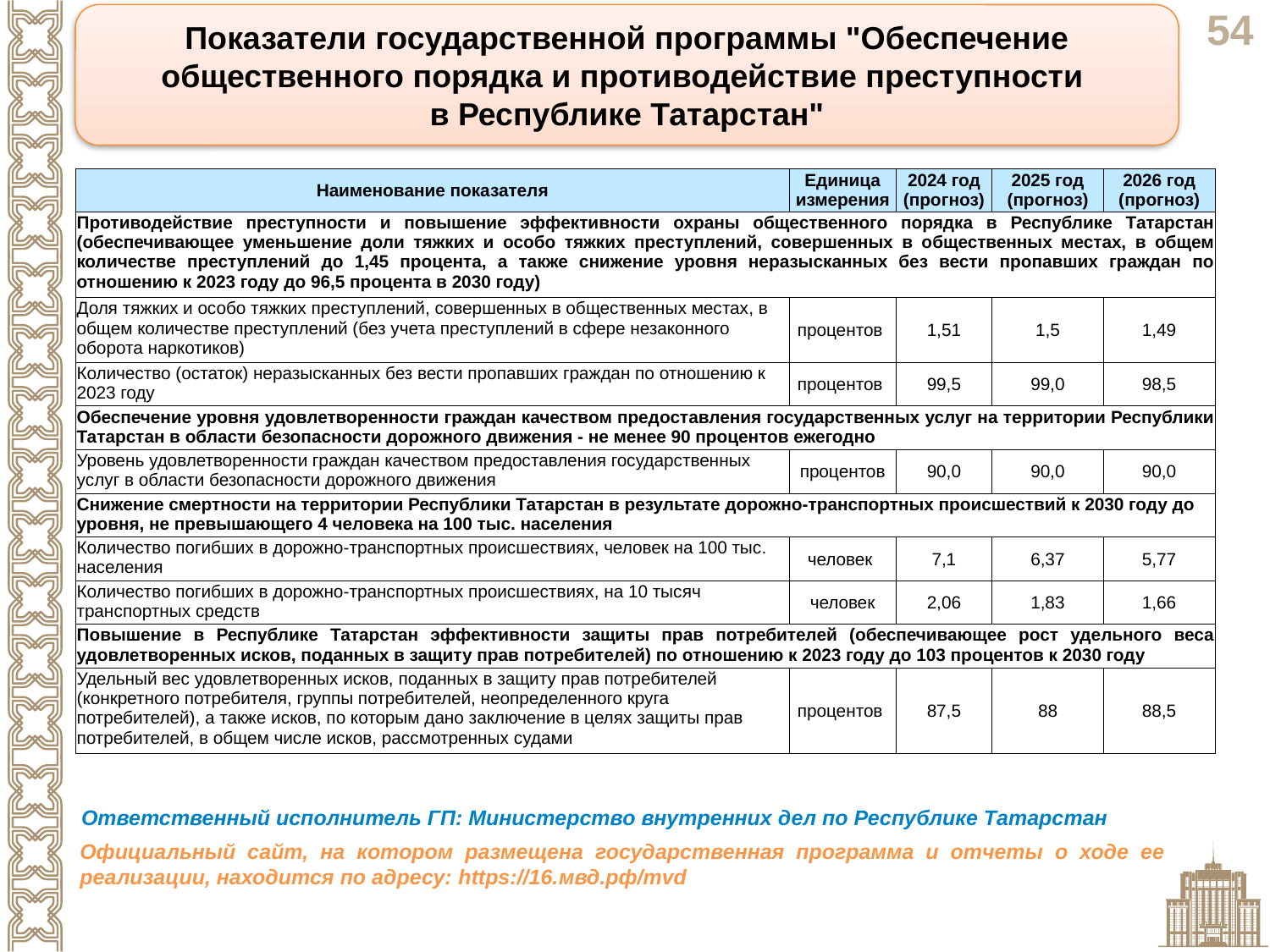

Показатели государственной программы "Обеспечение общественного порядка и противодействие преступности
в Республике Татарстан"
| Наименование показателя | Единица измерения | 2024 год (прогноз) | 2025 год (прогноз) | 2026 год (прогноз) |
| --- | --- | --- | --- | --- |
| Противодействие преступности и повышение эффективности охраны общественного порядка в Республике Татарстан (обеспечивающее уменьшение доли тяжких и особо тяжких преступлений, совершенных в общественных местах, в общем количестве преступлений до 1,45 процента, а также снижение уровня неразысканных без вести пропавших граждан по отношению к 2023 году до 96,5 процента в 2030 году) |  |  |  |  |
| Доля тяжких и особо тяжких преступлений, совершенных в общественных местах, в общем количестве преступлений (без учета преступлений в сфере незаконного оборота наркотиков) | процентов | 1,51 | 1,5 | 1,49 |
| Количество (остаток) неразысканных без вести пропавших граждан по отношению к 2023 году | процентов | 99,5 | 99,0 | 98,5 |
| Обеспечение уровня удовлетворенности граждан качеством предоставления государственных услуг на территории Республики Татарстан в области безопасности дорожного движения - не менее 90 процентов ежегодно |  |  |  |  |
| Уровень удовлетворенности граждан качеством предоставления государственных услуг в области безопасности дорожного движения | процентов | 90,0 | 90,0 | 90,0 |
| Снижение смертности на территории Республики Татарстан в результате дорожно-транспортных происшествий к 2030 году до уровня, не превышающего 4 человека на 100 тыс. населения |  |  |  |  |
| Количество погибших в дорожно-транспортных происшествиях, человек на 100 тыс. населения | человек | 7,1 | 6,37 | 5,77 |
| Количество погибших в дорожно-транспортных происшествиях, на 10 тысяч транспортных средств | человек | 2,06 | 1,83 | 1,66 |
| Повышение в Республике Татарстан эффективности защиты прав потребителей (обеспечивающее рост удельного веса удовлетворенных исков, поданных в защиту прав потребителей) по отношению к 2023 году до 103 процентов к 2030 году |  |  |  |  |
| Удельный вес удовлетворенных исков, поданных в защиту прав потребителей (конкретного потребителя, группы потребителей, неопределенного круга потребителей), а также исков, по которым дано заключение в целях защиты прав потребителей, в общем числе исков, рассмотренных судами | процентов | 87,5 | 88 | 88,5 |
Ответственный исполнитель ГП: Министерство внутренних дел по Республике Татарстан
Официальный сайт, на котором размещена государственная программа и отчеты о ходе ее реализации, находится по адресу: https://16.мвд.рф/mvd